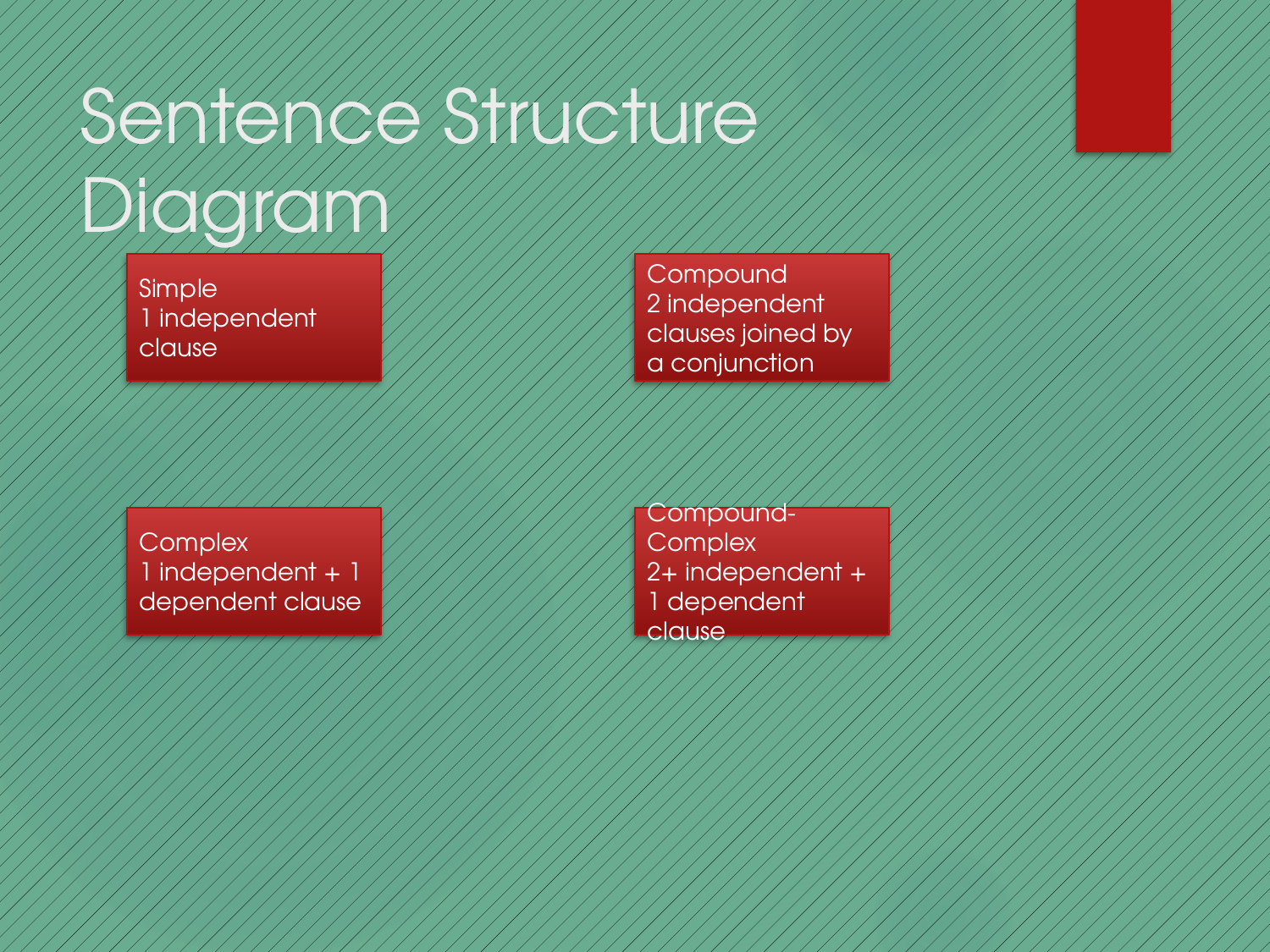

# Sentence Structure Diagram
Simple
1 independent clause
Compound
2 independent clauses joined by a conjunction
Complex
1 independent + 1 dependent clause
Compound-Complex
2+ independent + 1 dependent clause